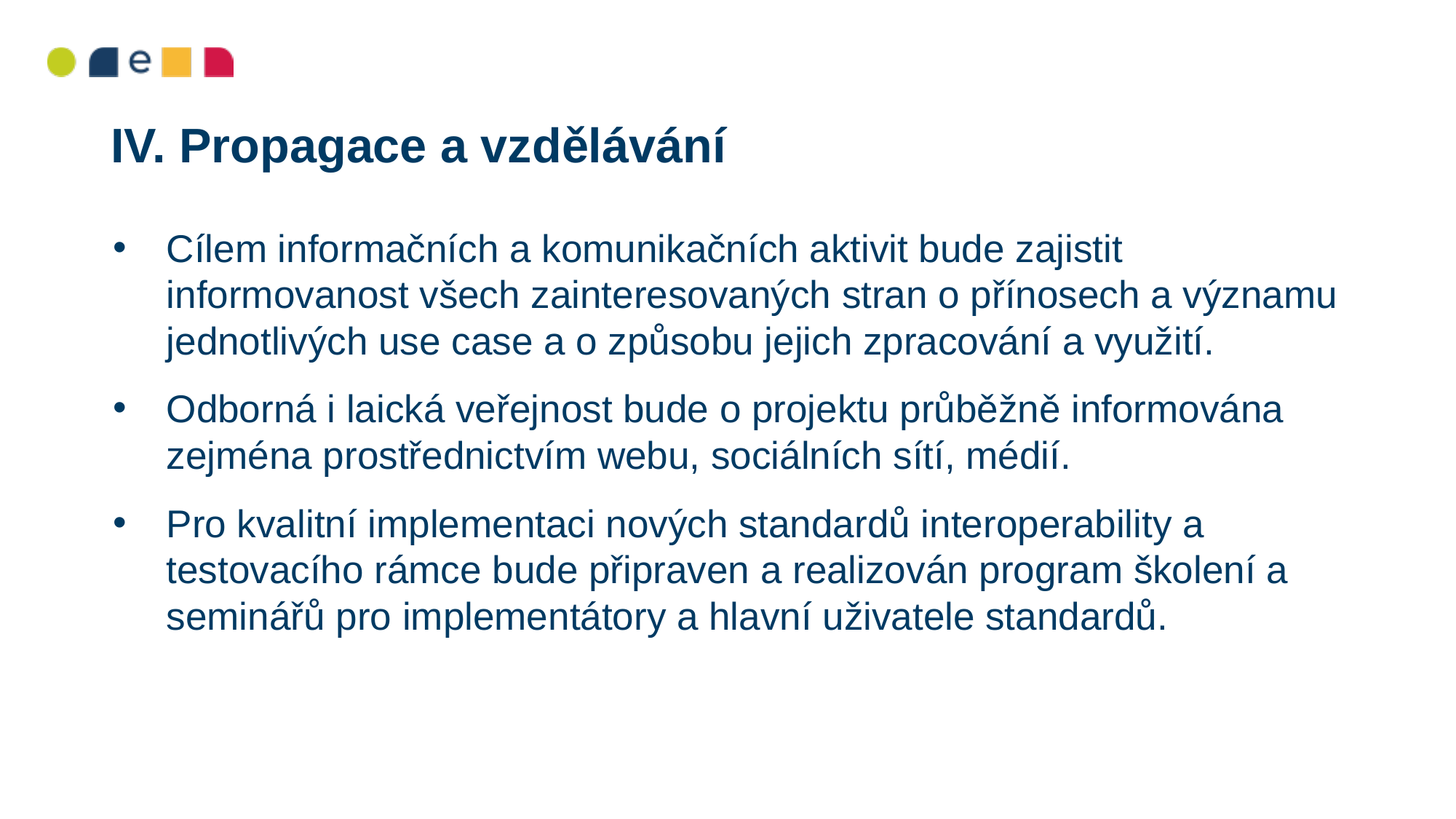

# IV. Propagace a vzdělávání
Cílem informačních a komunikačních aktivit bude zajistit informovanost všech zainteresovaných stran o přínosech a významu jednotlivých use case a o způsobu jejich zpracování a využití.
Odborná i laická veřejnost bude o projektu průběžně informována zejména prostřednictvím webu, sociálních sítí, médií.
Pro kvalitní implementaci nových standardů interoperability a testovacího rámce bude připraven a realizován program školení a seminářů pro implementátory a hlavní uživatele standardů.